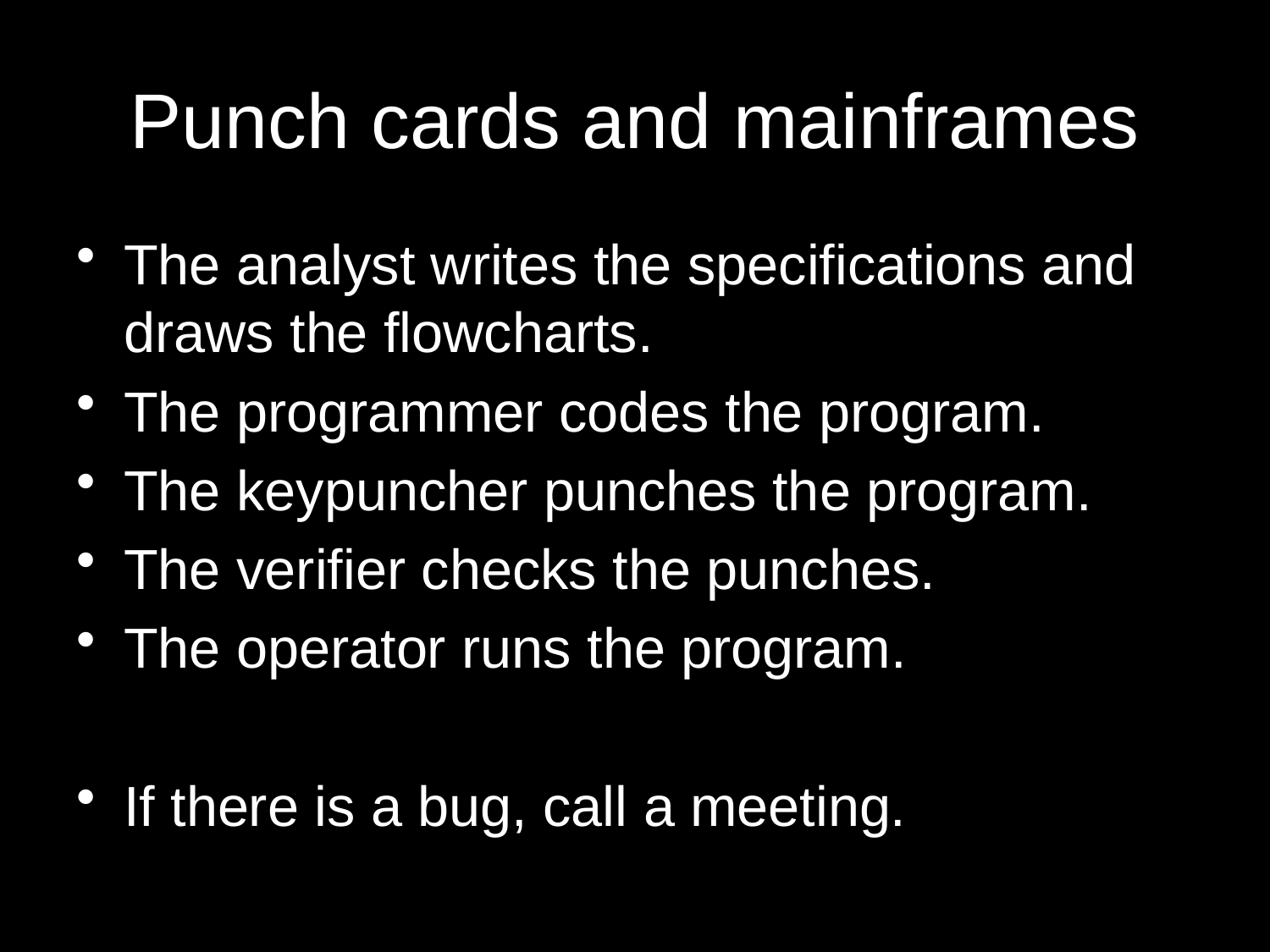

# Punch cards and mainframes
The analyst writes the specifications and draws the flowcharts.
The programmer codes the program.
The keypuncher punches the program.
The verifier checks the punches.
The operator runs the program.

If there is a bug, call a meeting.